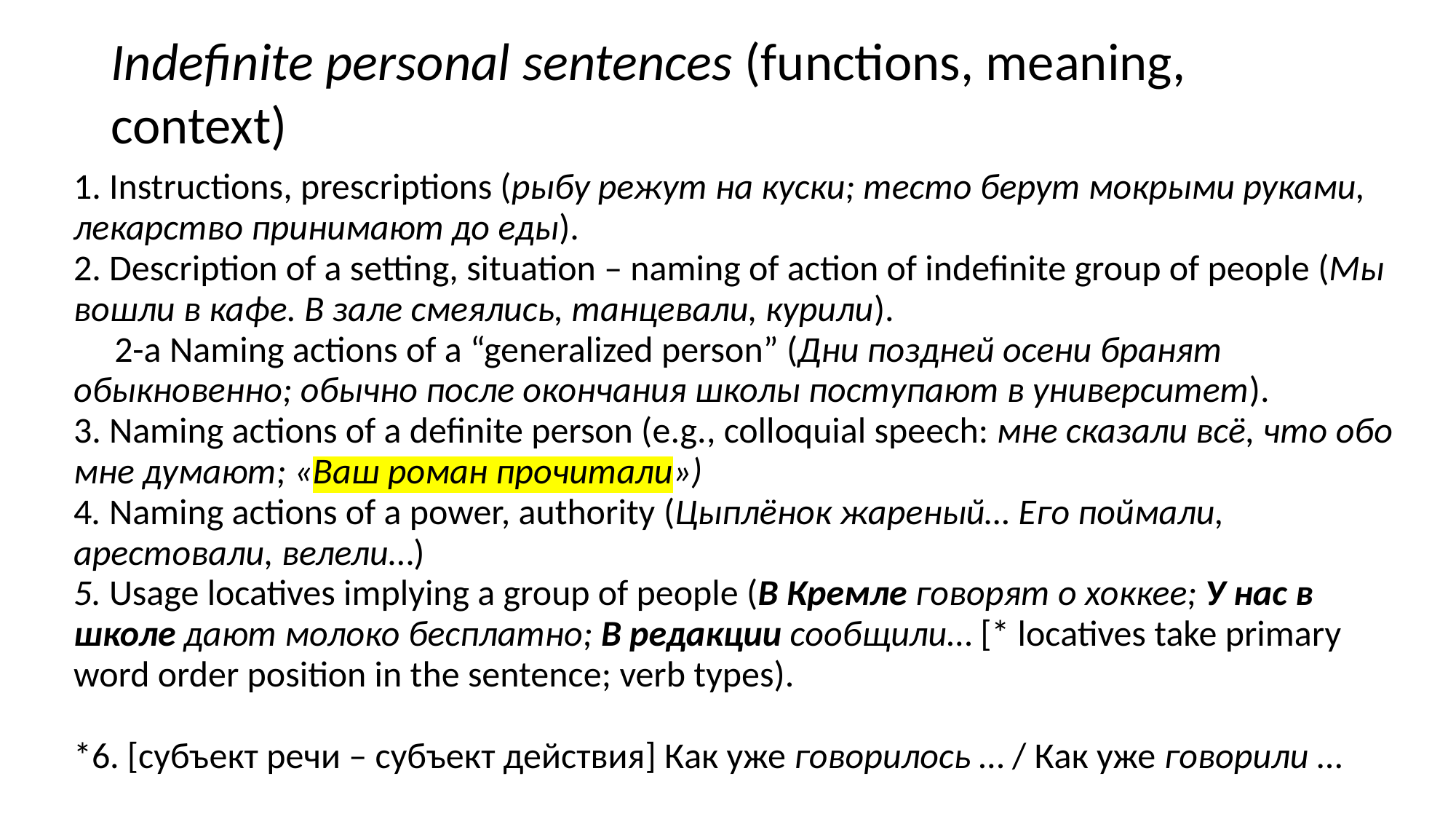

# Indefinite personal sentences (functions, meaning, context)
1. Instructions, prescriptions (рыбу режут на куски; тесто берут мокрыми руками, лекарство принимают до еды).
2. Description of a setting, situation – naming of action of indefinite group of people (Мы вошли в кафе. В зале смеялись, танцевали, курили).
     2-а Naming actions of a “generalized person” (Дни поздней осени бранят обыкновенно; обычно после окончания школы поступают в университет).
3. Naming actions of a definite person (e.g., colloquial speech: мне сказали всё, что обо мне думают; «Ваш роман прочитали»)
4. Naming actions of a power, authority (Цыплёнок жареный… Его поймали, арестовали, велели…)
5. Usage locatives implying a group of people (В Кремле говорят о хоккее; У нас в школе дают молоко бесплатно; В редакции сообщили… [* locatives take primary word order position in the sentence; verb types).

*6. [субъект речи – субъект действия] Как уже говорилось … / Как уже говорили …